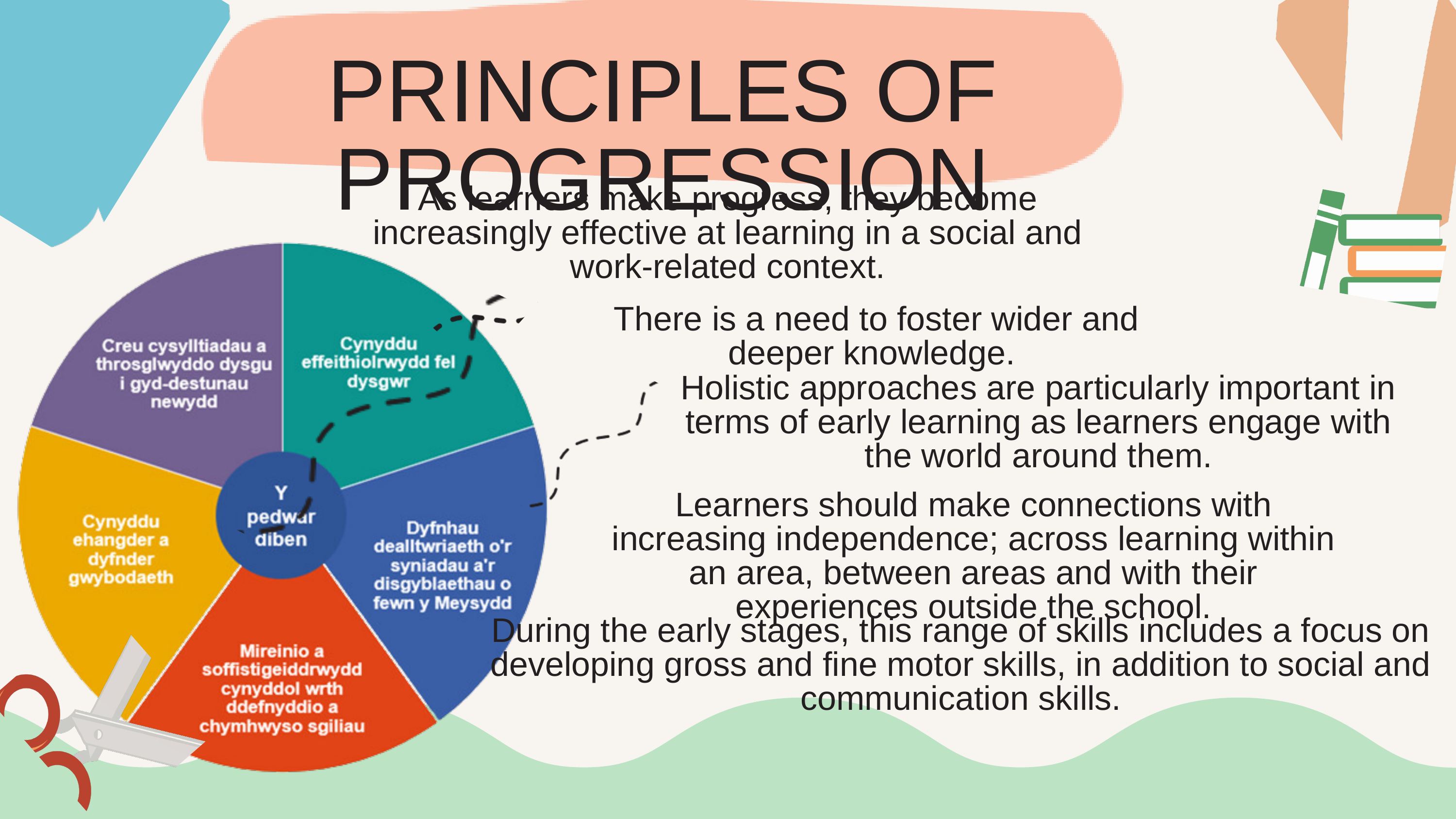

PRINCIPLES OF PROGRESSION
As learners make progress, they become increasingly effective at learning in a social and work-related context.

 There is a need to foster wider and deeper knowledge.

Holistic approaches are particularly important in terms of early learning as learners engage with the world around them.
Learners should make connections with increasing independence; across learning within an area, between areas and with their experiences outside the school.
During the early stages, this range of skills includes a focus on developing gross and fine motor skills, in addition to social and communication skills.